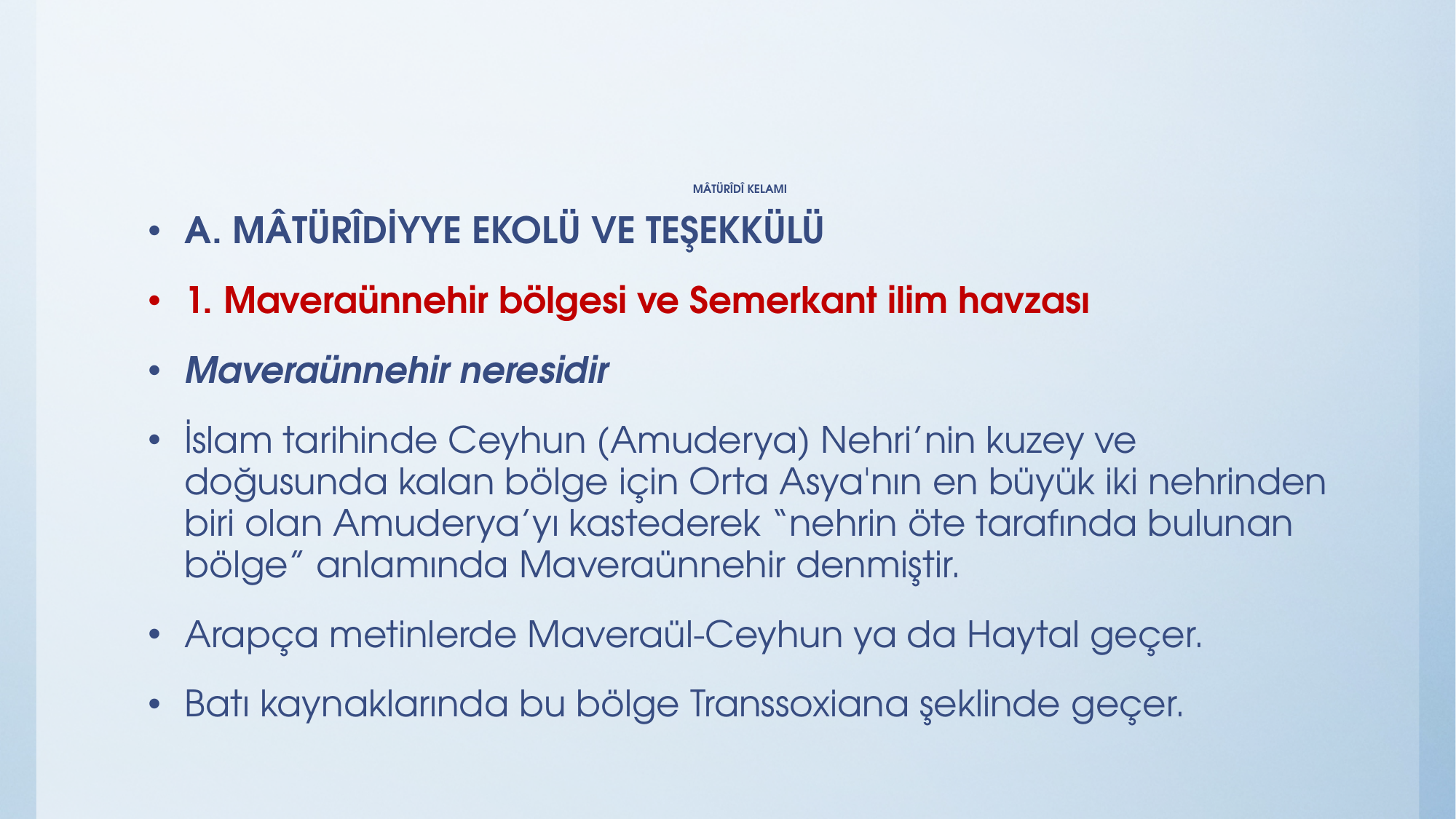

# MÂTÜRÎDÎ KELAMI
A. MÂTÜRÎDİYYE EKOLÜ VE TEŞEKKÜLÜ
1. Maveraünnehir bölgesi ve Semerkant ilim havzası
Maveraünnehir neresidir
İslam tarihinde Ceyhun (Amuderya) Nehri’nin kuzey ve doğusunda kalan bölge için Orta Asya'nın en büyük iki nehrinden biri olan Amuderya’yı kastederek “nehrin öte tarafında bulunan bölge” anlamında Maveraünnehir denmiştir.
Arapça metinlerde Maveraül-Ceyhun ya da Haytal geçer.
Batı kaynaklarında bu bölge Transsoxiana şeklinde geçer.